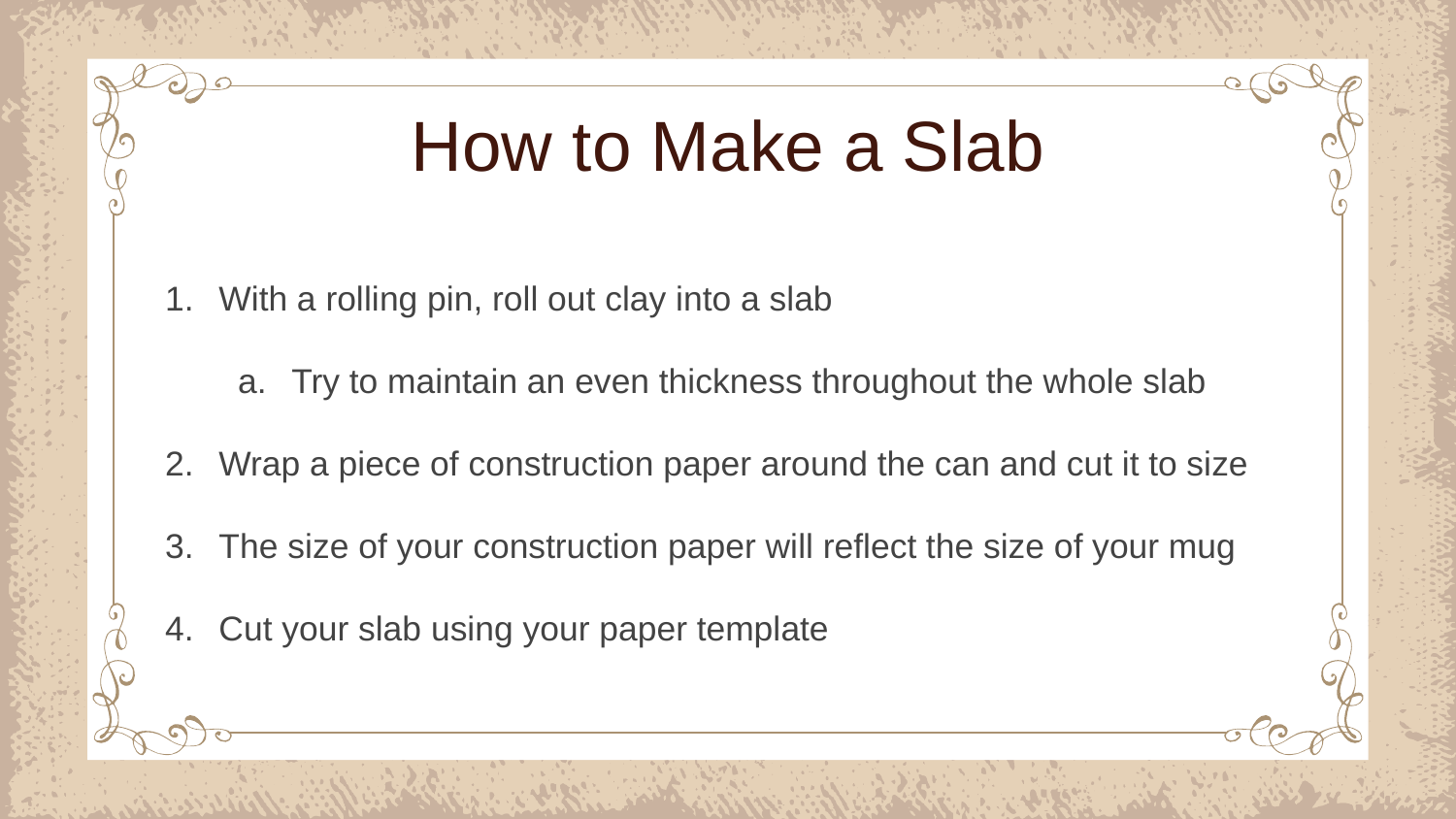

# How to Make a Slab
With a rolling pin, roll out clay into a slab
Try to maintain an even thickness throughout the whole slab
Wrap a piece of construction paper around the can and cut it to size
The size of your construction paper will reflect the size of your mug
Cut your slab using your paper template